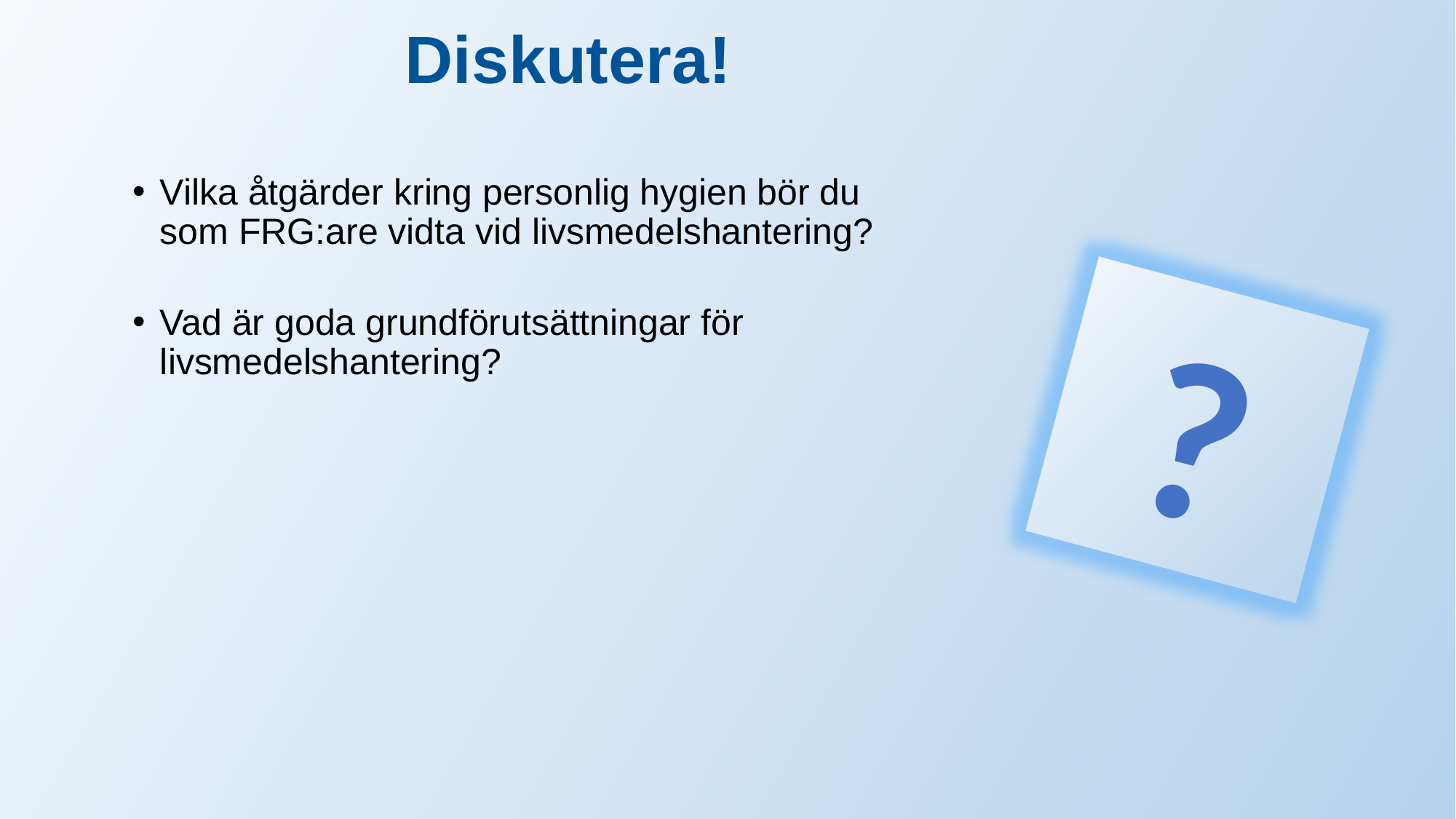

Diskutera!
Vilka åtgärder kring personlig hygien bör du som FRG:are vidta vid livsmedelshantering?
Vad är goda grundförutsättningar för livsmedelshantering?

?